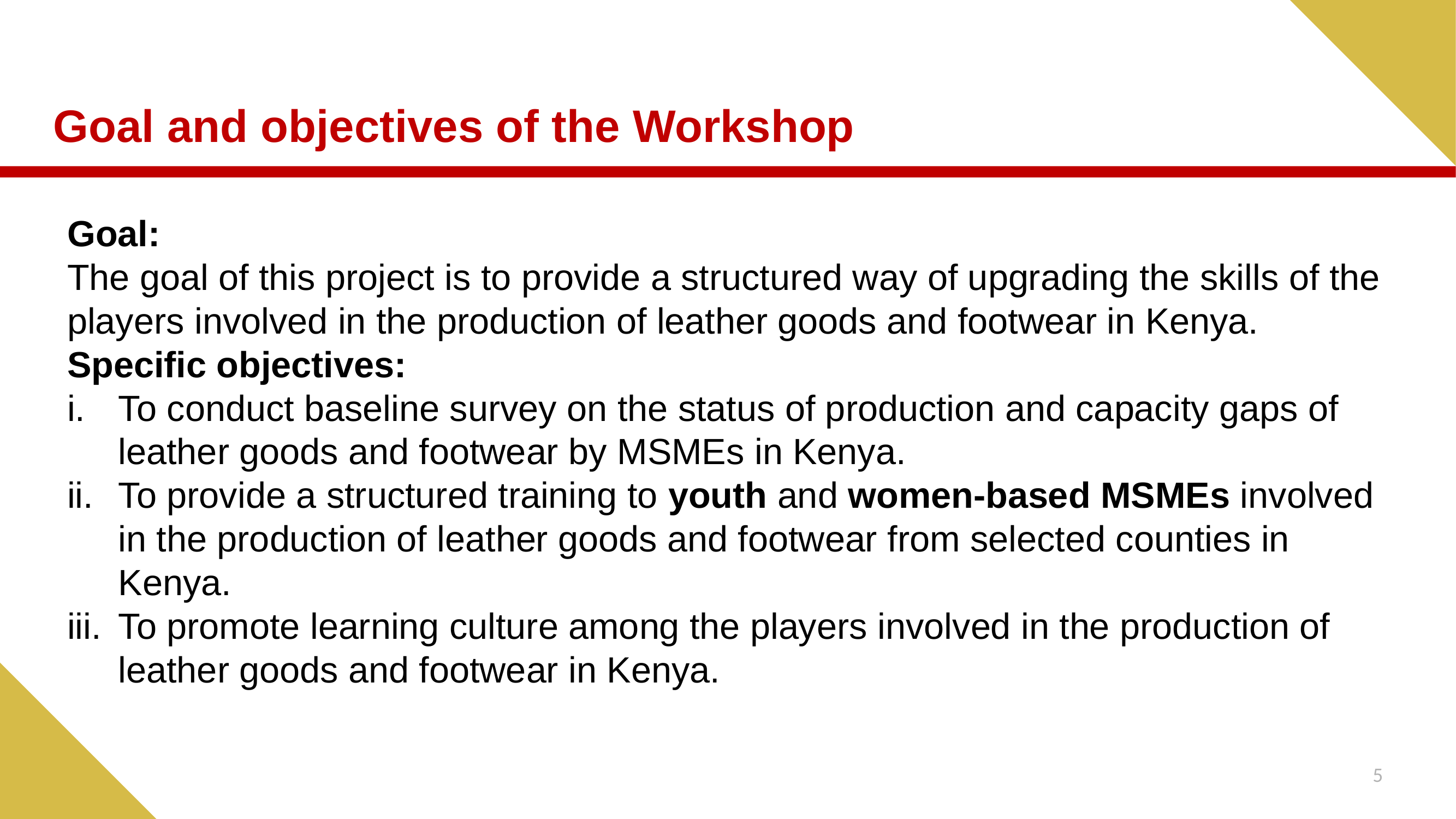

# Goal and objectives of the Workshop

Goal:
The goal of this project is to provide a structured way of upgrading the skills of the players involved in the production of leather goods and footwear in Kenya.
Specific objectives:
To conduct baseline survey on the status of production and capacity gaps of leather goods and footwear by MSMEs in Kenya.
To provide a structured training to youth and women-based MSMEs involved in the production of leather goods and footwear from selected counties in Kenya.
To promote learning culture among the players involved in the production of leather goods and footwear in Kenya.

5